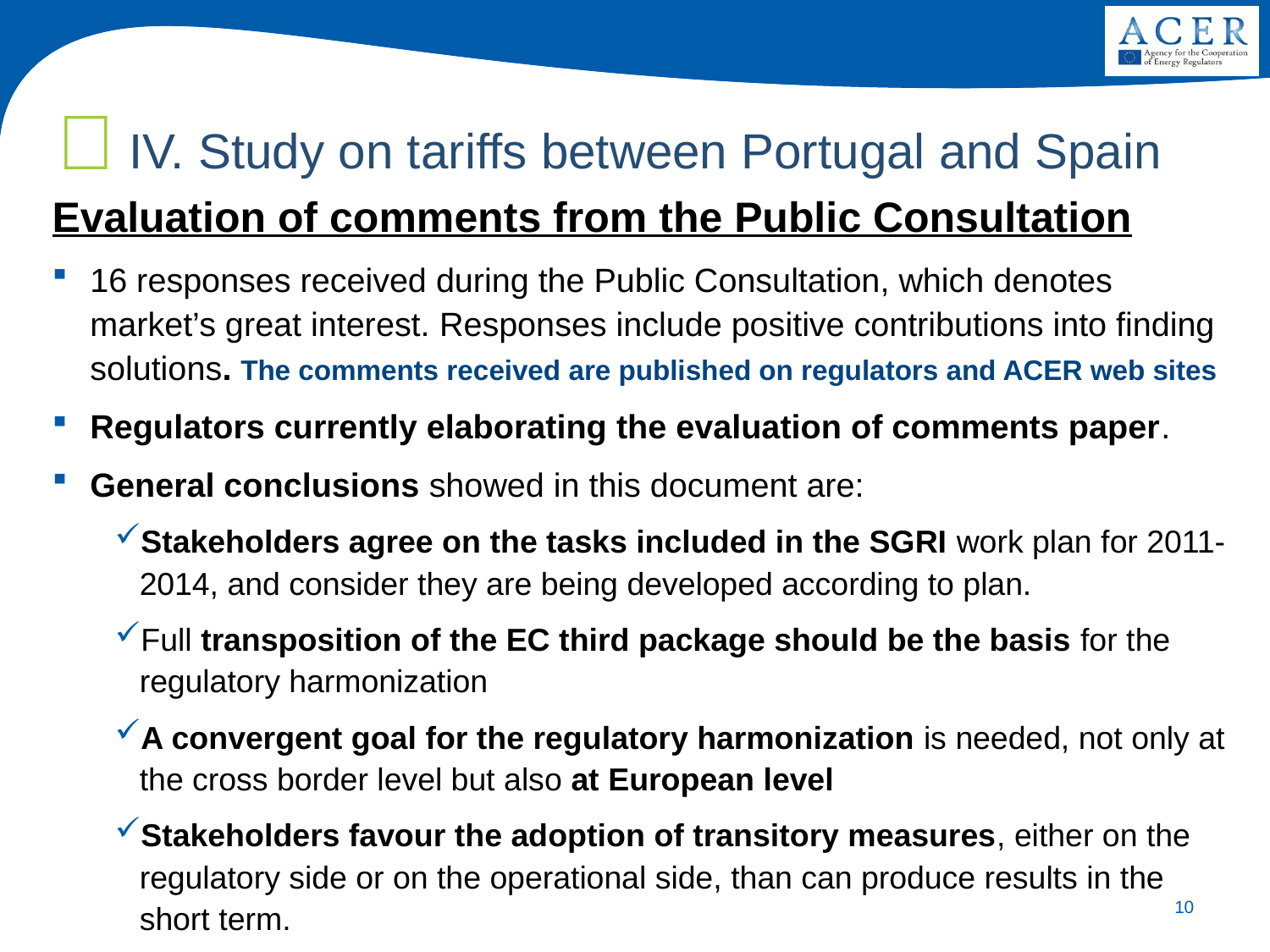

IV. Study on tariffs between Portugal and Spain
Evaluation of comments from the Public Consultation
16 responses received during the Public Consultation, which denotes market’s great interest. Responses include positive contributions into finding solutions. The comments received are published on regulators and ACER web sites
Regulators currently elaborating the evaluation of comments paper.
General conclusions showed in this document are:
Stakeholders agree on the tasks included in the SGRI work plan for 2011-2014, and consider they are being developed according to plan.
Full transposition of the EC third package should be the basis for the regulatory harmonization
A convergent goal for the regulatory harmonization is needed, not only at the cross border level but also at European level
Stakeholders favour the adoption of transitory measures, either on the regulatory side or on the operational side, than can produce results in the short term.